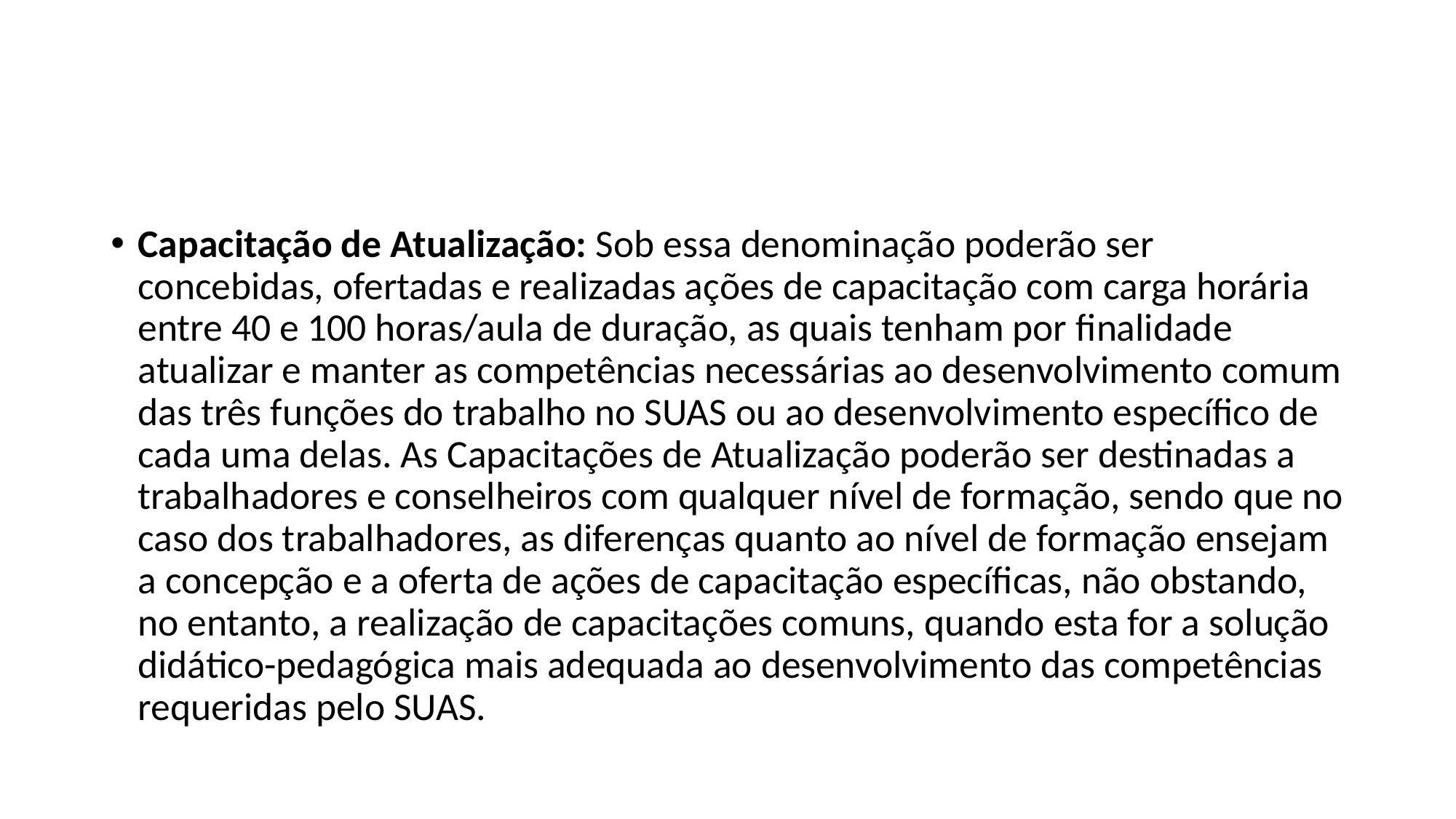

#
Capacitação de Atualização: Sob essa denominação poderão ser concebidas, ofertadas e realizadas ações de capacitação com carga horária entre 40 e 100 horas/aula de duração, as quais tenham por finalidade atualizar e manter as competências necessárias ao desenvolvimento comum das três funções do trabalho no SUAS ou ao desenvolvimento específico de cada uma delas. As Capacitações de Atualização poderão ser destinadas a trabalhadores e conselheiros com qualquer nível de formação, sendo que no caso dos trabalhadores, as diferenças quanto ao nível de formação ensejam a concepção e a oferta de ações de capacitação específicas, não obstando, no entanto, a realização de capacitações comuns, quando esta for a solução didático-pedagógica mais adequada ao desenvolvimento das competências requeridas pelo SUAS.